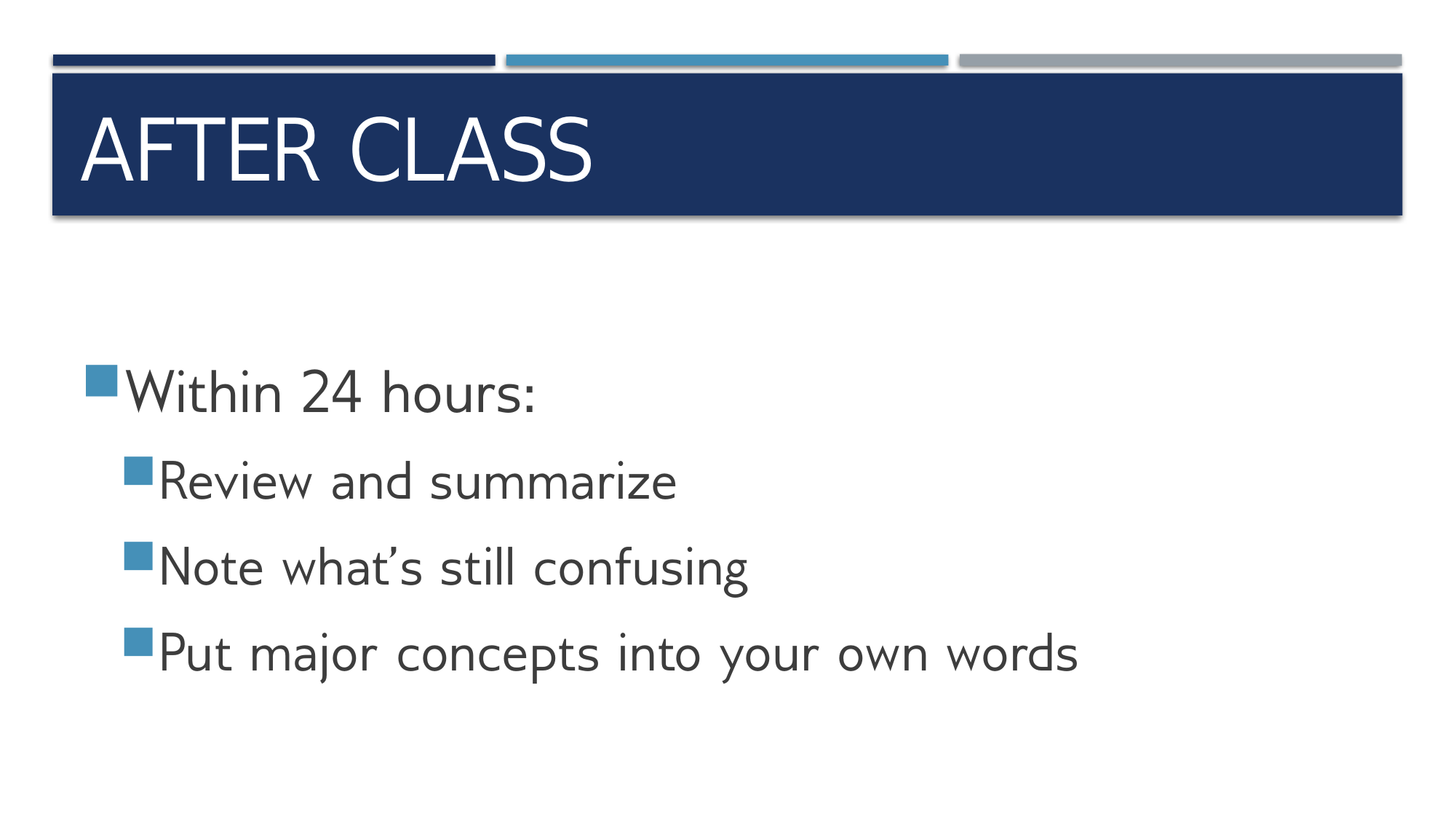

# After class
Within 24 hours:
Review and summarize
Note what’s still confusing
Put major concepts into your own words